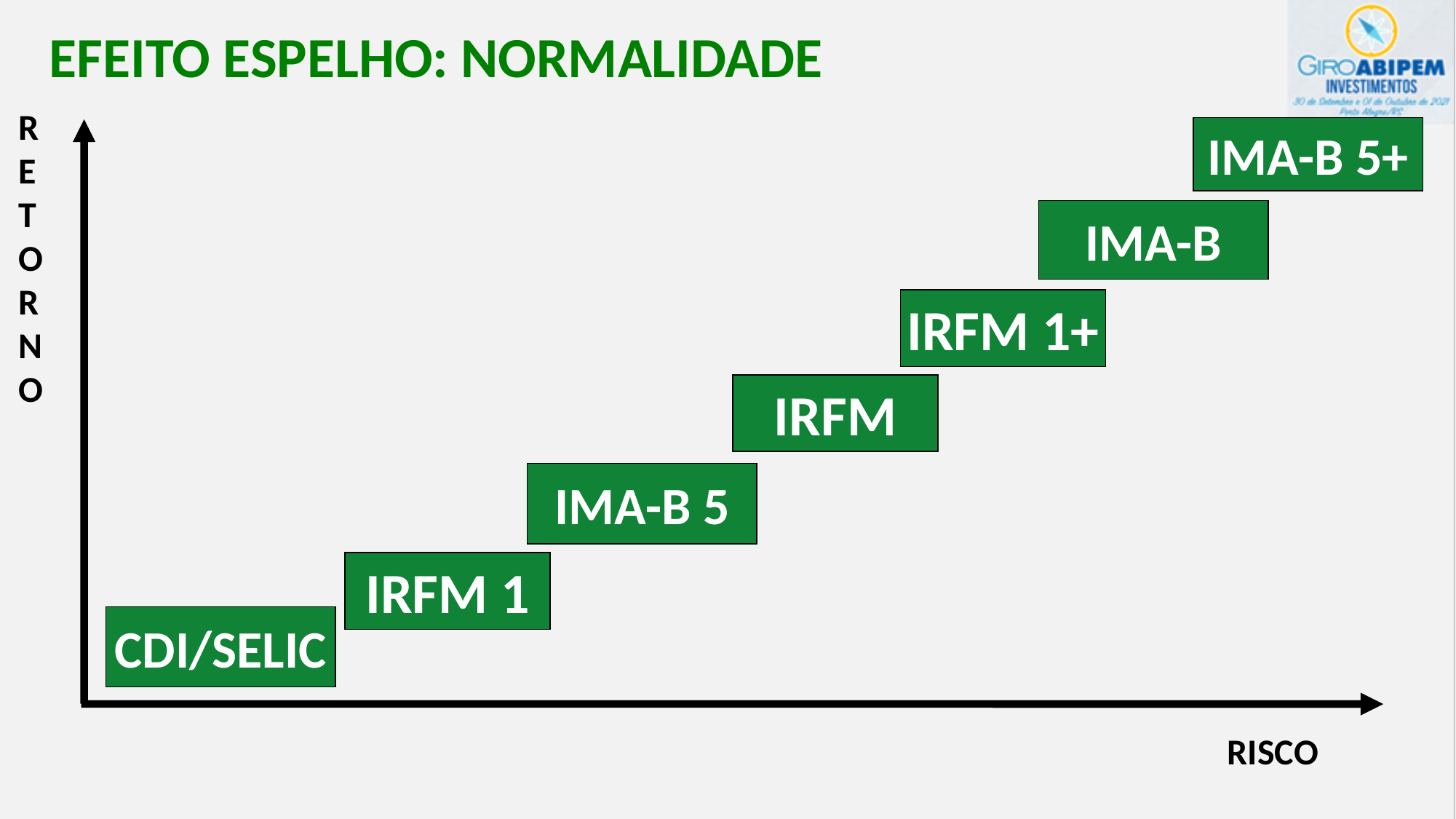

EFEITO ESPELHO: NORMALIDADE
R
E
T
O
R
N
O
IMA-B 5+

IMA-B
IRFM 1+
IRFM
IMA-B 5
IRFM 1
CDI/SELIC

RISCO